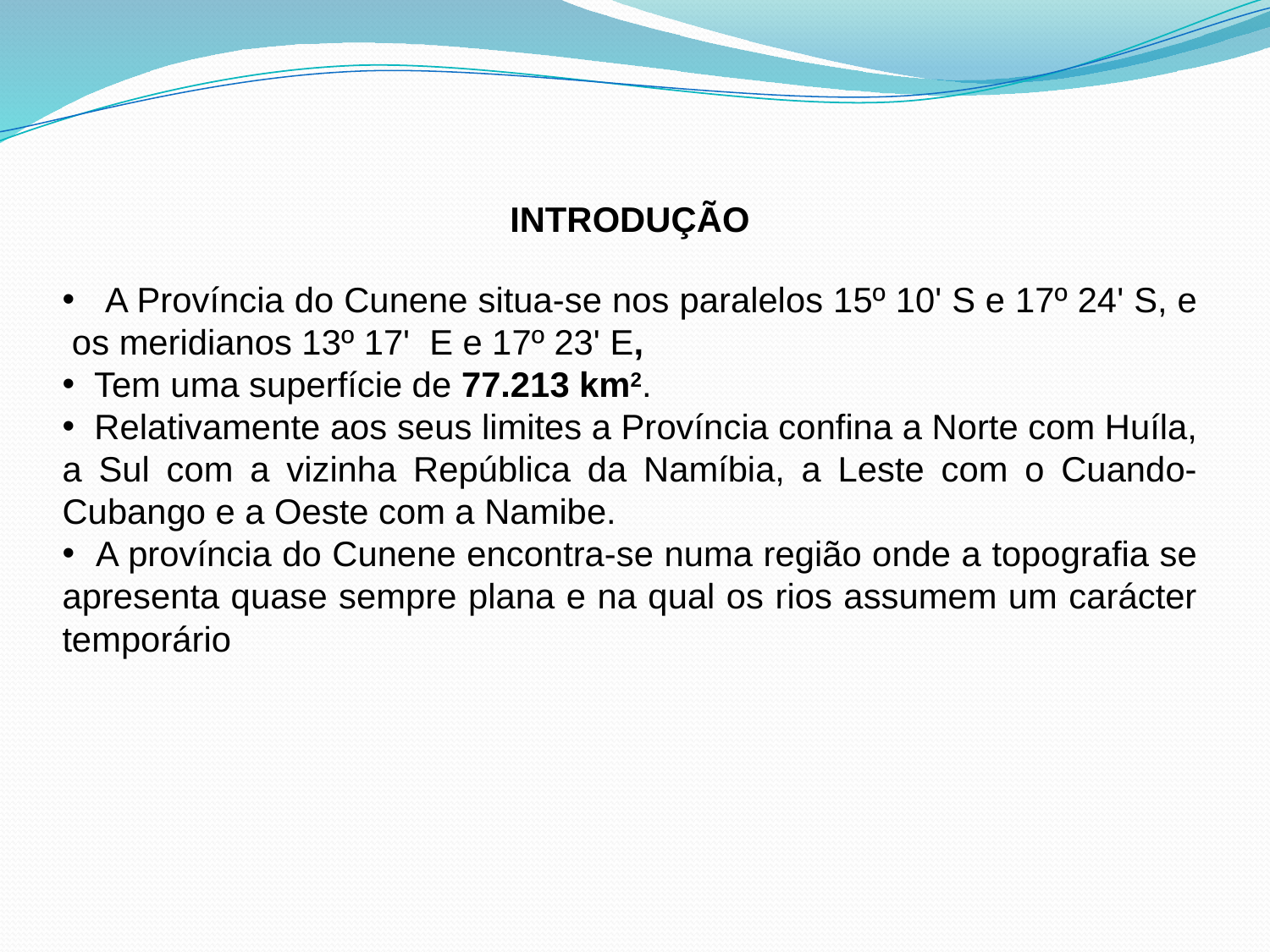

INTRODUÇÃO

   A Província do Cunene situa-se nos paralelos 15º 10' S e 17º 24' S, e  os meridianos 13º 17'  E e 17º 23' E,
  Tem uma superfície de 77.213 km2.
  Relativamente aos seus limites a Província confina a Norte com Huíla, a Sul com a vizinha República da Namíbia, a Leste com o Cuando-Cubango e a Oeste com a Namibe.
  A província do Cunene encontra-se numa região onde a topografia se apresenta quase sempre plana e na qual os rios assumem um carácter temporário